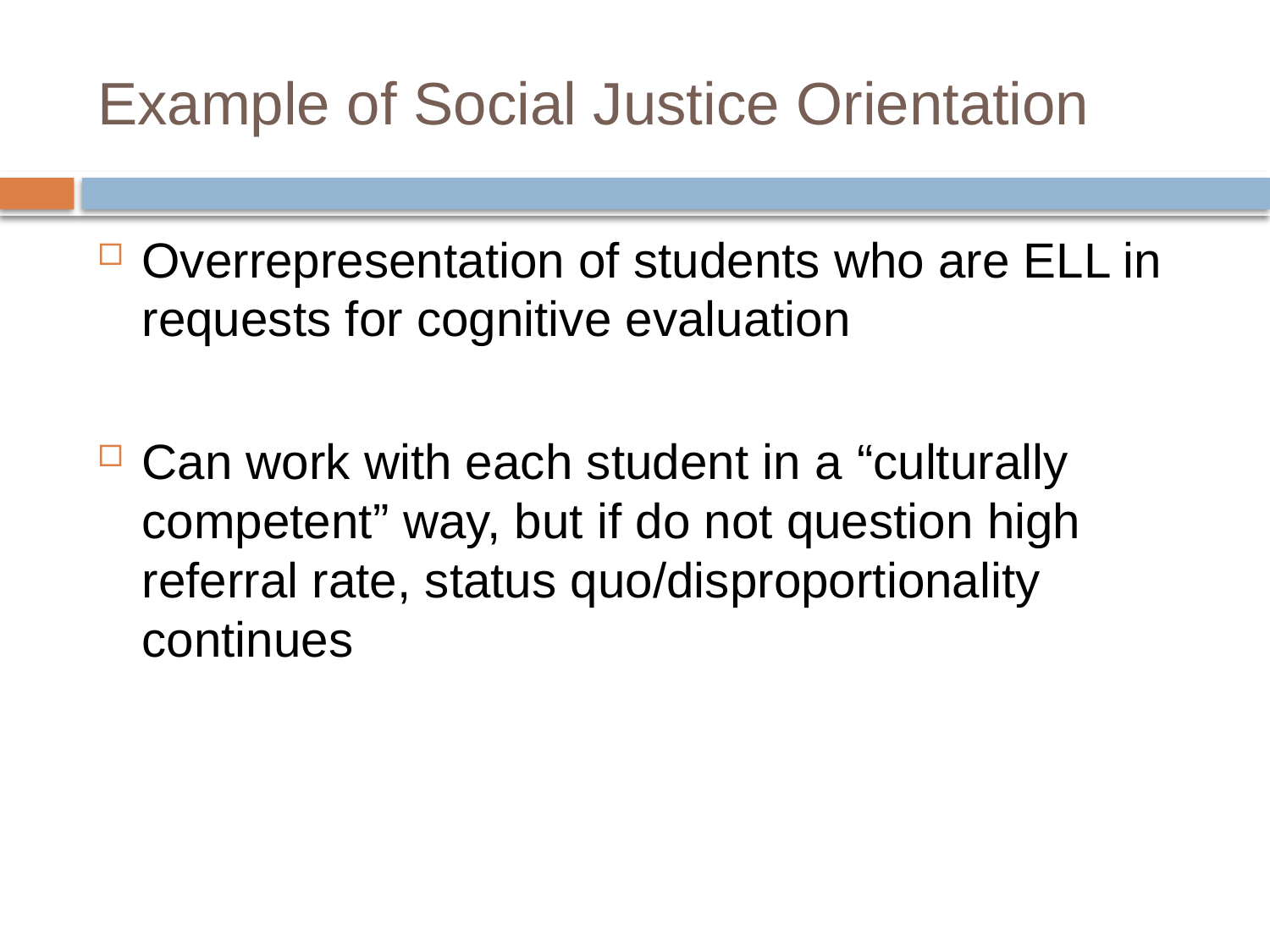

# Example of Social Justice Orientation
Overrepresentation of students who are ELL in requests for cognitive evaluation

Can work with each student in a “culturally competent” way, but if do not question high referral rate, status quo/disproportionality continues